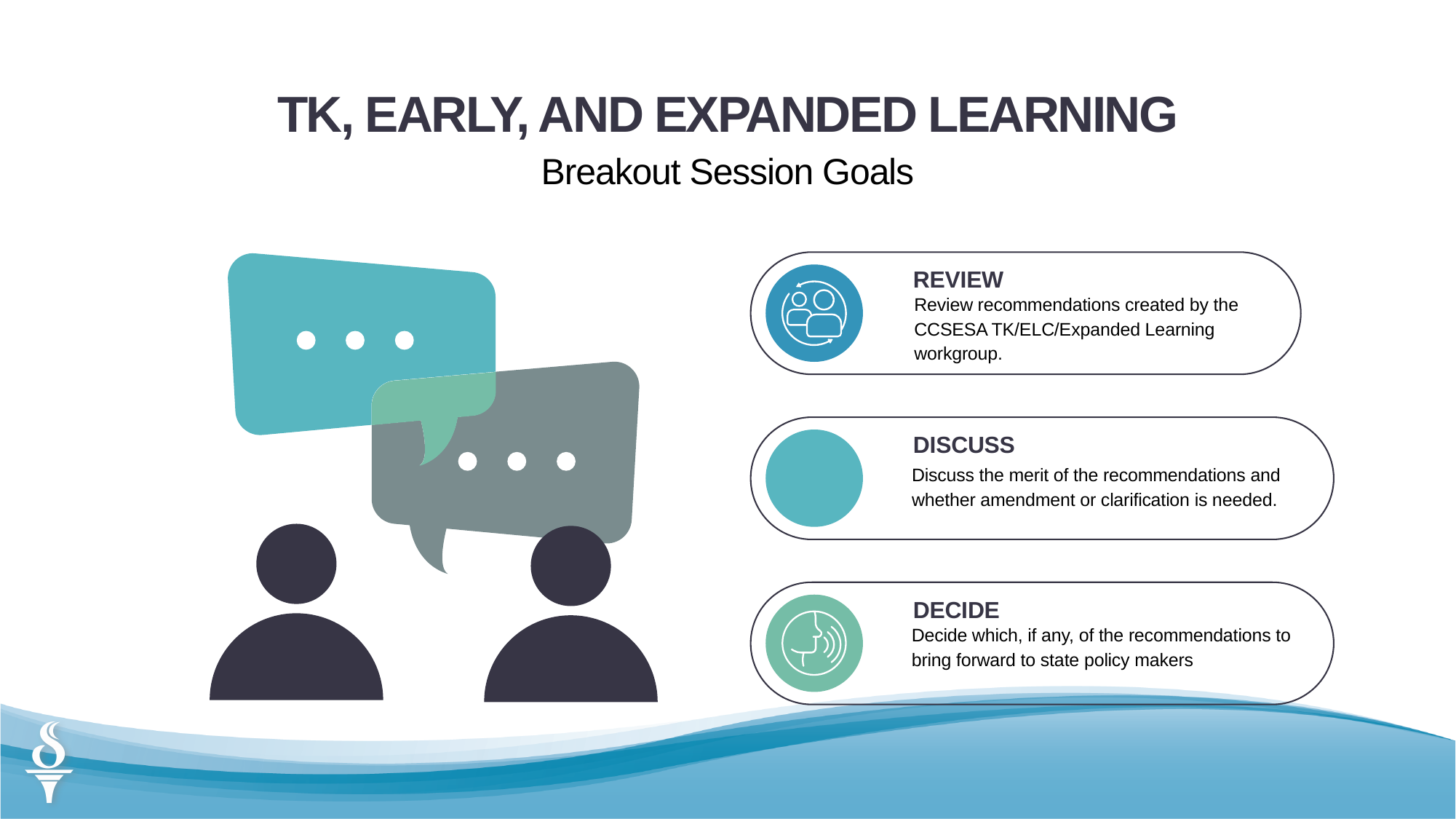

TK, EARLY, AND EXPANDED LEARNING
Breakout Session Goals

REVIEW

Review recommendations created by the CCSESA TK/ELC/Expanded Learning workgroup.

DISCUSS

Discuss the merit of the recommendations and whether amendment or clarification is needed.

DECIDE

Decide which, if any, of the recommendations to bring forward to state policy makers